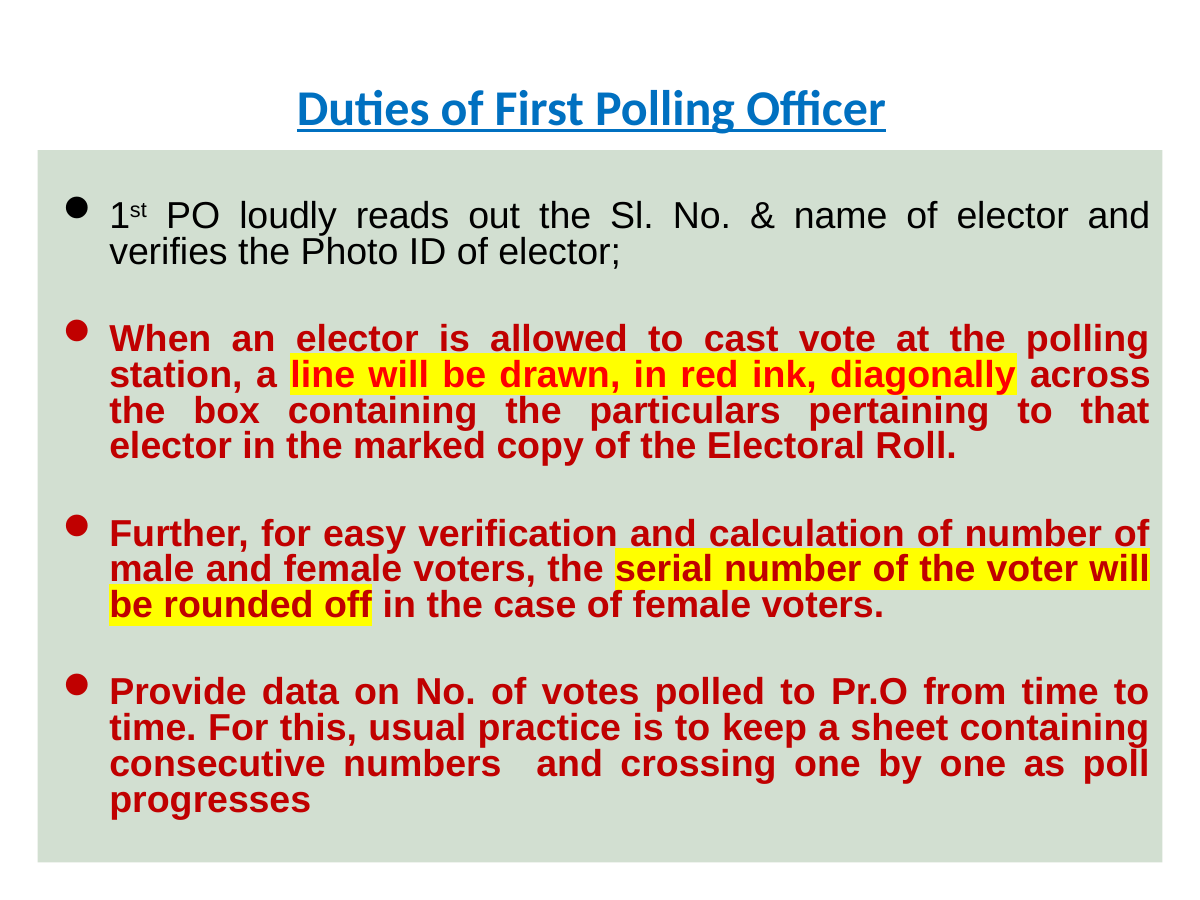

Duties of First Polling Officer

1st PO loudly reads out the Sl. No. & name of elector and verifies the Photo ID of elector;

When an elector is allowed to cast vote at the polling station, a line will be drawn, in red ink, diagonally across the box containing the particulars pertaining to that elector in the marked copy of the Electoral Roll.

Further, for easy verification and calculation of number of male and female voters, the serial number of the voter will be rounded off in the case of female voters.

Provide data on No. of votes polled to Pr.O from time to time. For this, usual practice is to keep a sheet containing consecutive numbers  and crossing one by one as poll progresses